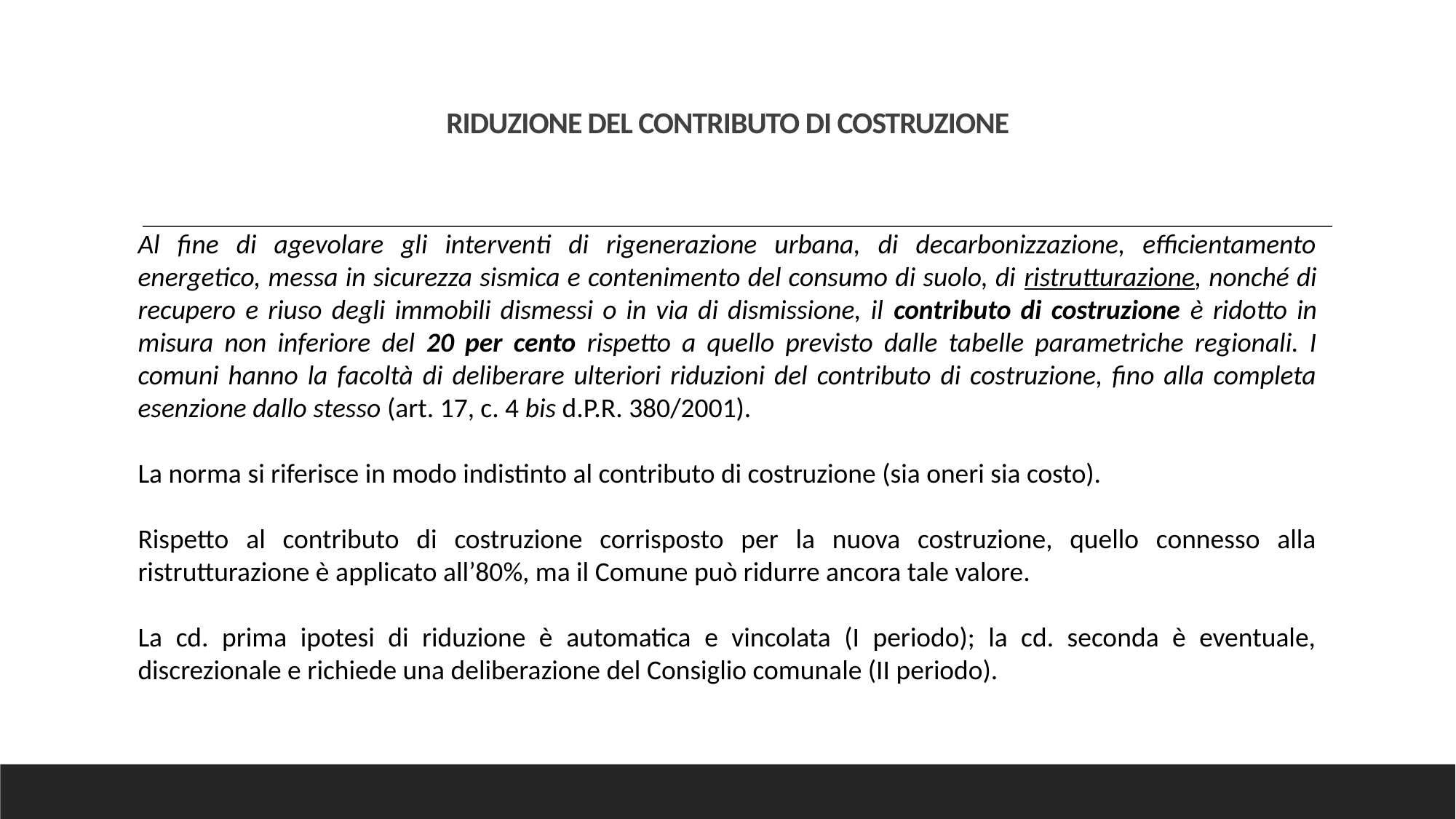

# RIDUZIONE DEL CONTRIBUTO DI COSTRUZIONE
Al fine di agevolare gli interventi di rigenerazione urbana, di decarbonizzazione, efficientamento energetico, messa in sicurezza sismica e contenimento del consumo di suolo, di ristrutturazione, nonché di recupero e riuso degli immobili dismessi o in via di dismissione, il contributo di costruzione è ridotto in misura non inferiore del 20 per cento rispetto a quello previsto dalle tabelle parametriche regionali. I comuni hanno la facoltà di deliberare ulteriori riduzioni del contributo di costruzione, fino alla completa esenzione dallo stesso (art. 17, c. 4 bis d.P.R. 380/2001).

La norma si riferisce in modo indistinto al contributo di costruzione (sia oneri sia costo).

Rispetto al contributo di costruzione corrisposto per la nuova costruzione, quello connesso alla ristrutturazione è applicato all’80%, ma il Comune può ridurre ancora tale valore.

La cd. prima ipotesi di riduzione è automatica e vincolata (I periodo); la cd. seconda è eventuale, discrezionale e richiede una deliberazione del Consiglio comunale (II periodo).